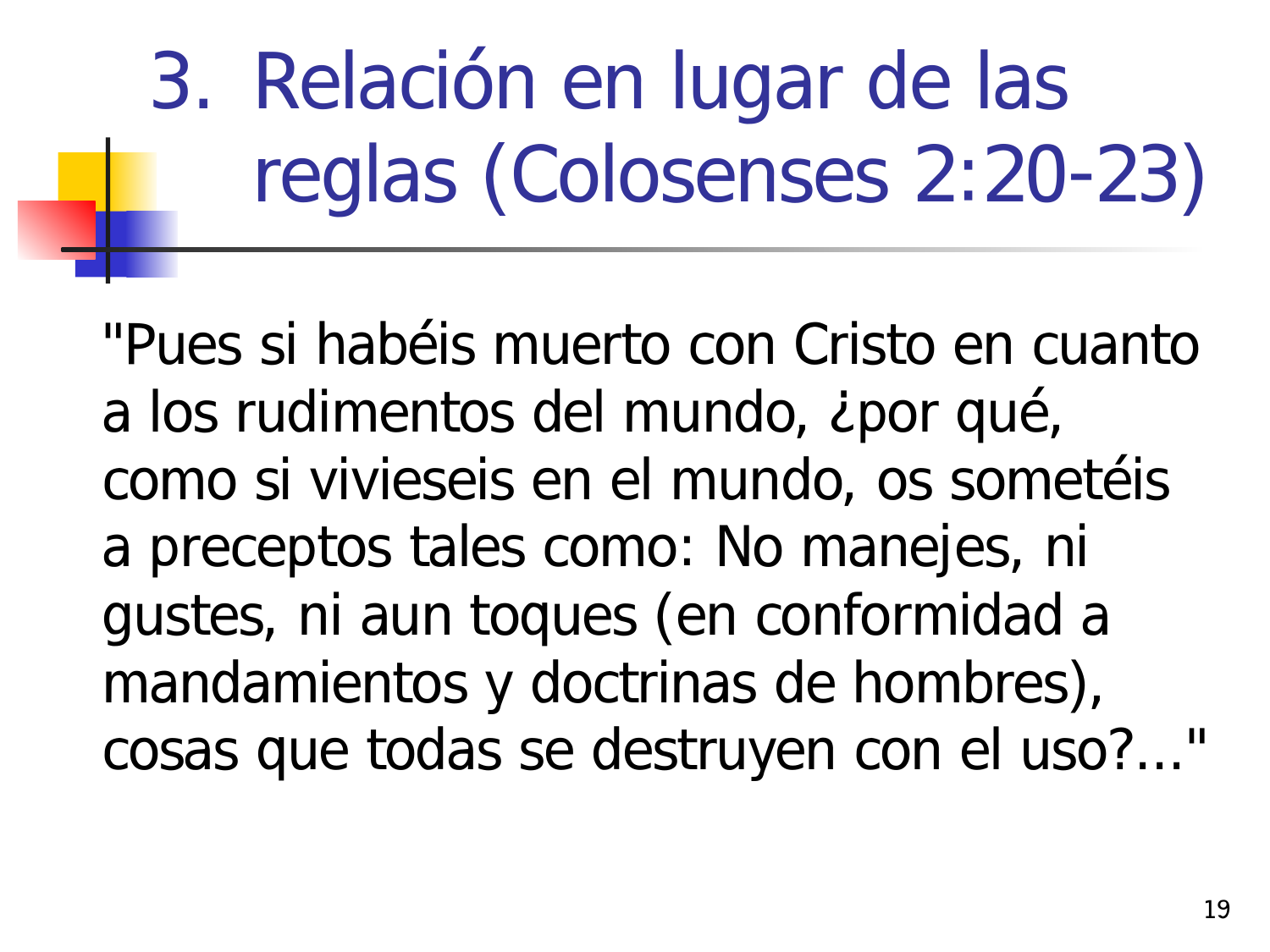

# Relación en lugar de las reglas (Colosenses 2:20-23)
	"Pues si habéis muerto con Cristo en cuanto a los rudimentos del mundo, ¿por qué, como si vivieseis en el mundo, os sometéis a preceptos tales como: No manejes, ni gustes, ni aun toques (en conformidad a mandamientos y doctrinas de hombres), cosas que todas se destruyen con el uso?..."
19